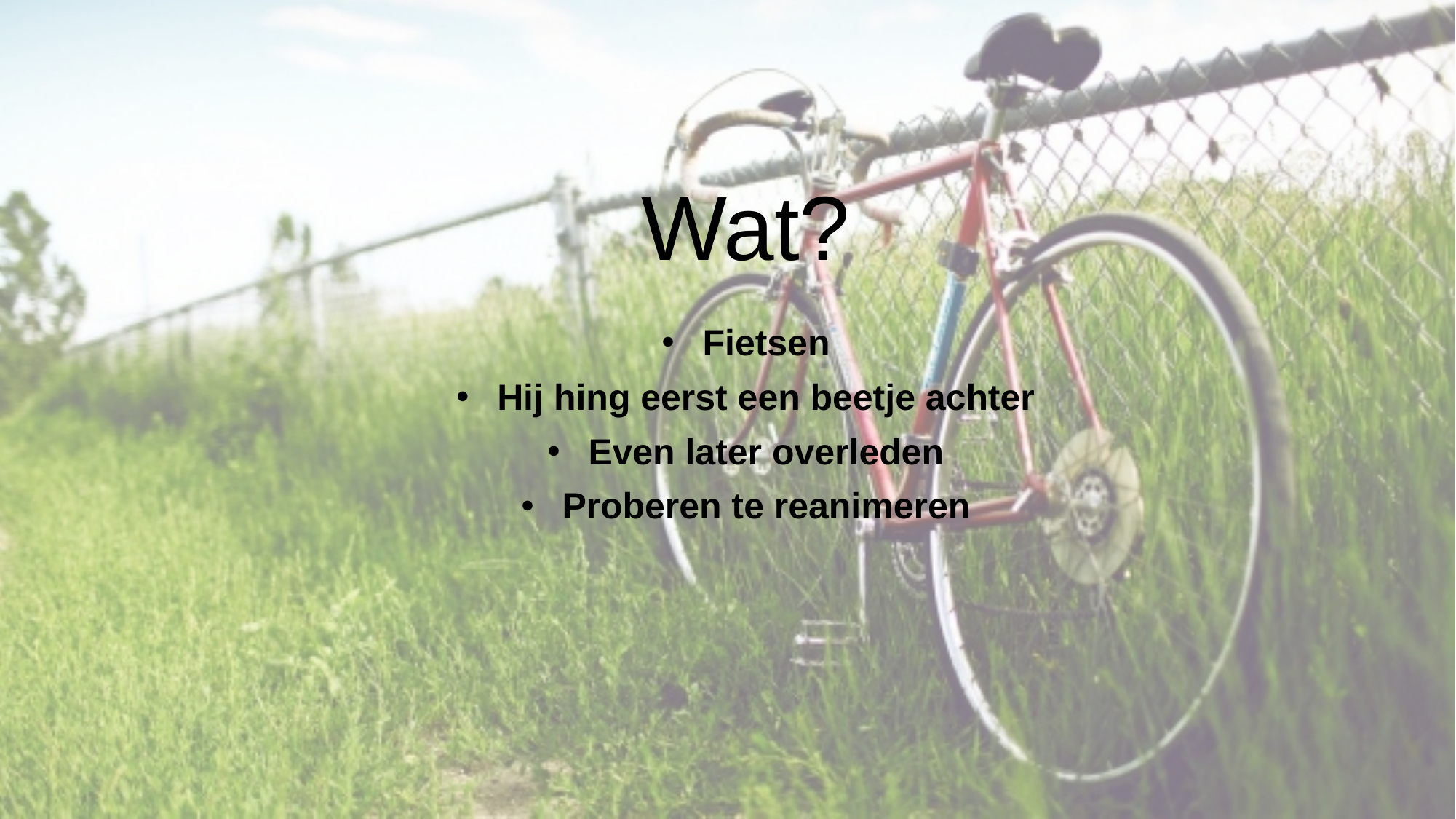

# Wat?
Fietsen
Hij hing eerst een beetje achter
Even later overleden
Proberen te reanimeren